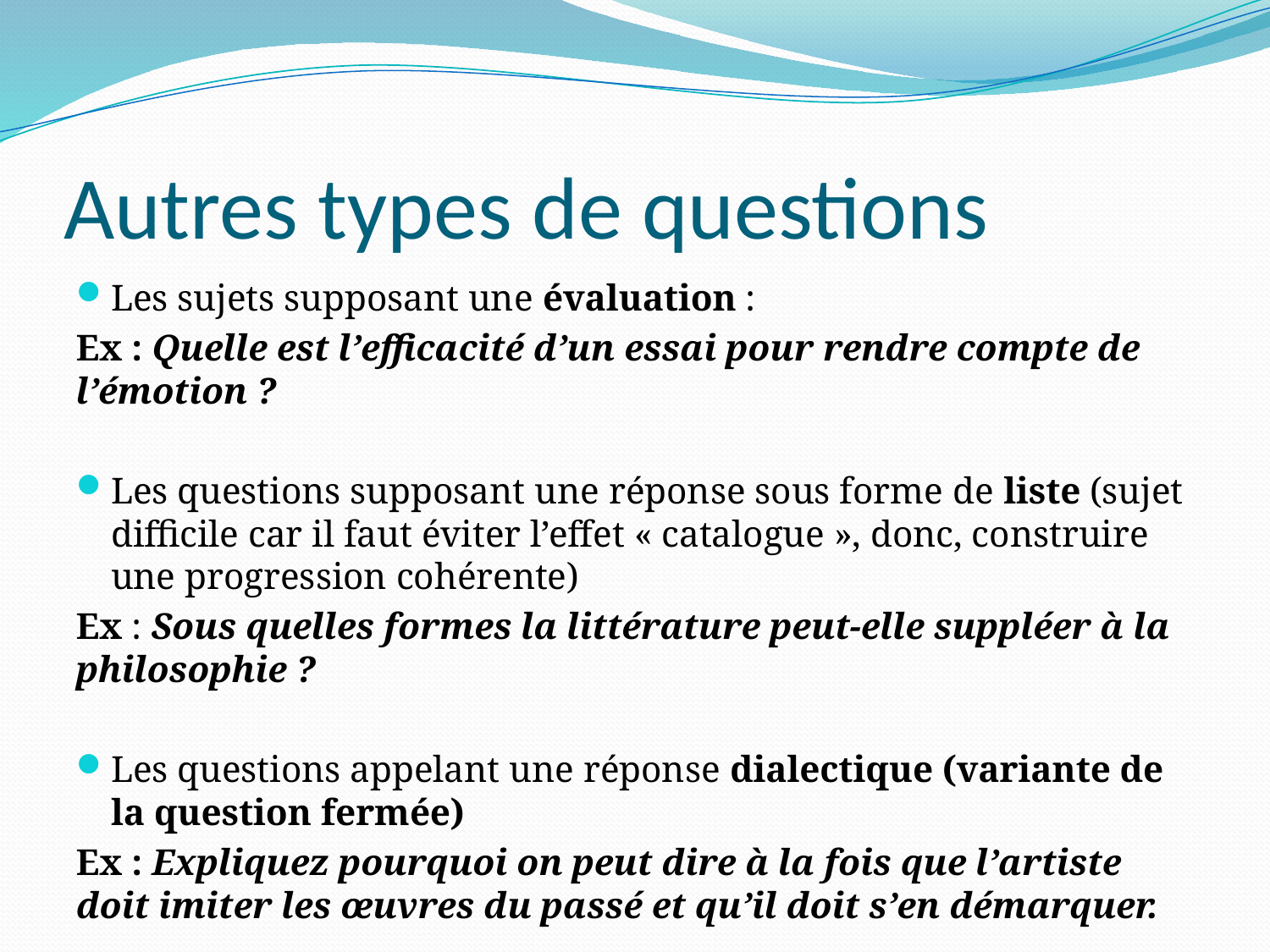

# Autres types de questions
Les sujets supposant une évaluation :
Ex : Quelle est l’efficacité d’un essai pour rendre compte de l’émotion ?

Les questions supposant une réponse sous forme de liste (sujet difficile car il faut éviter l’effet « catalogue », donc, construire une progression cohérente)
Ex : Sous quelles formes la littérature peut-elle suppléer à la philosophie ?

Les questions appelant une réponse dialectique (variante de la question fermée)
Ex : Expliquez pourquoi on peut dire à la fois que l’artiste doit imiter les œuvres du passé et qu’il doit s’en démarquer.